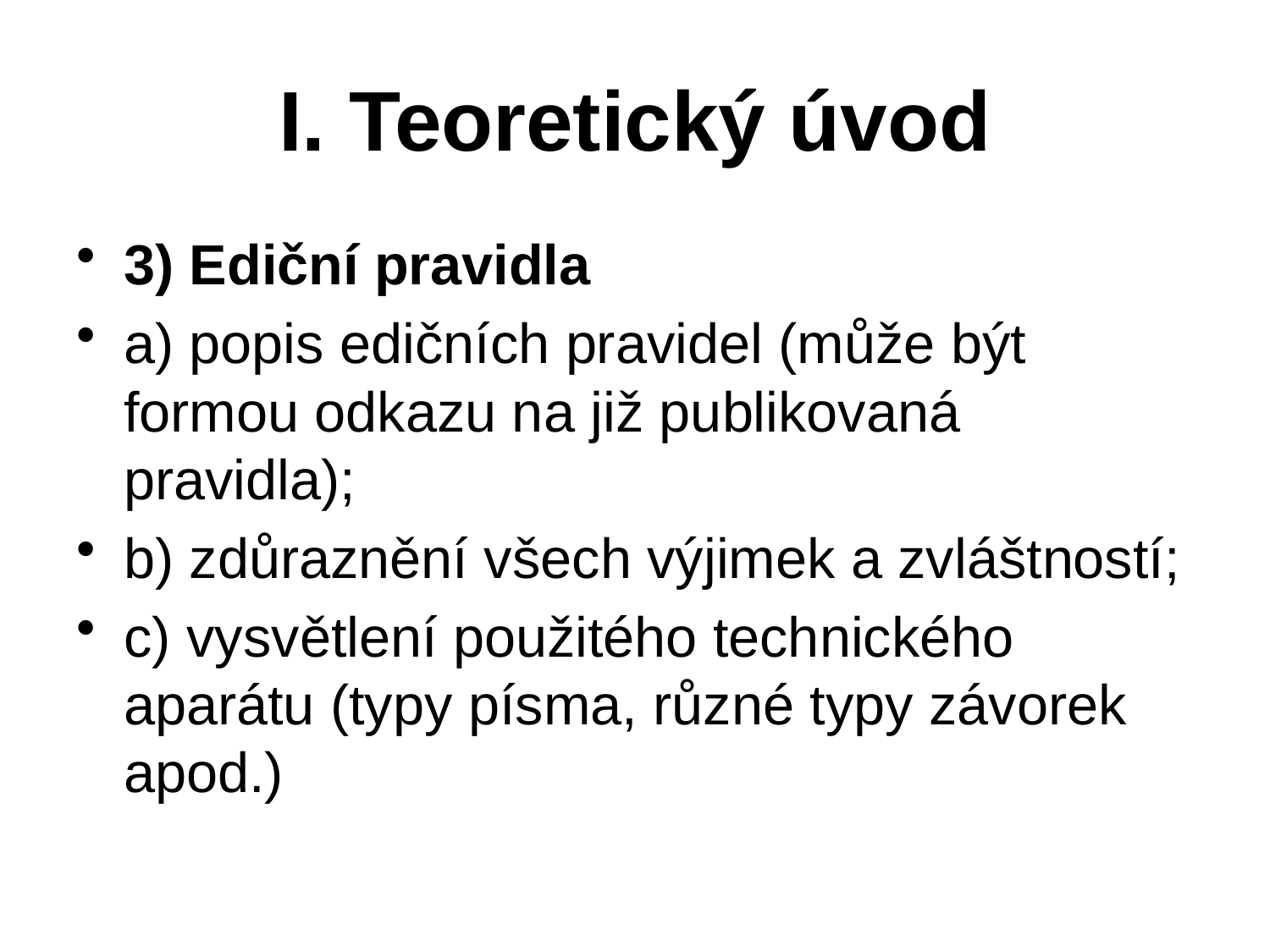

# I. Teoretický úvod
3) Ediční pravidla
a) popis edičních pravidel (může být formou odkazu na již publikovaná pravidla);
b) zdůraznění všech výjimek a zvláštností;
c) vysvětlení použitého technického aparátu (typy písma, různé typy závorek apod.)